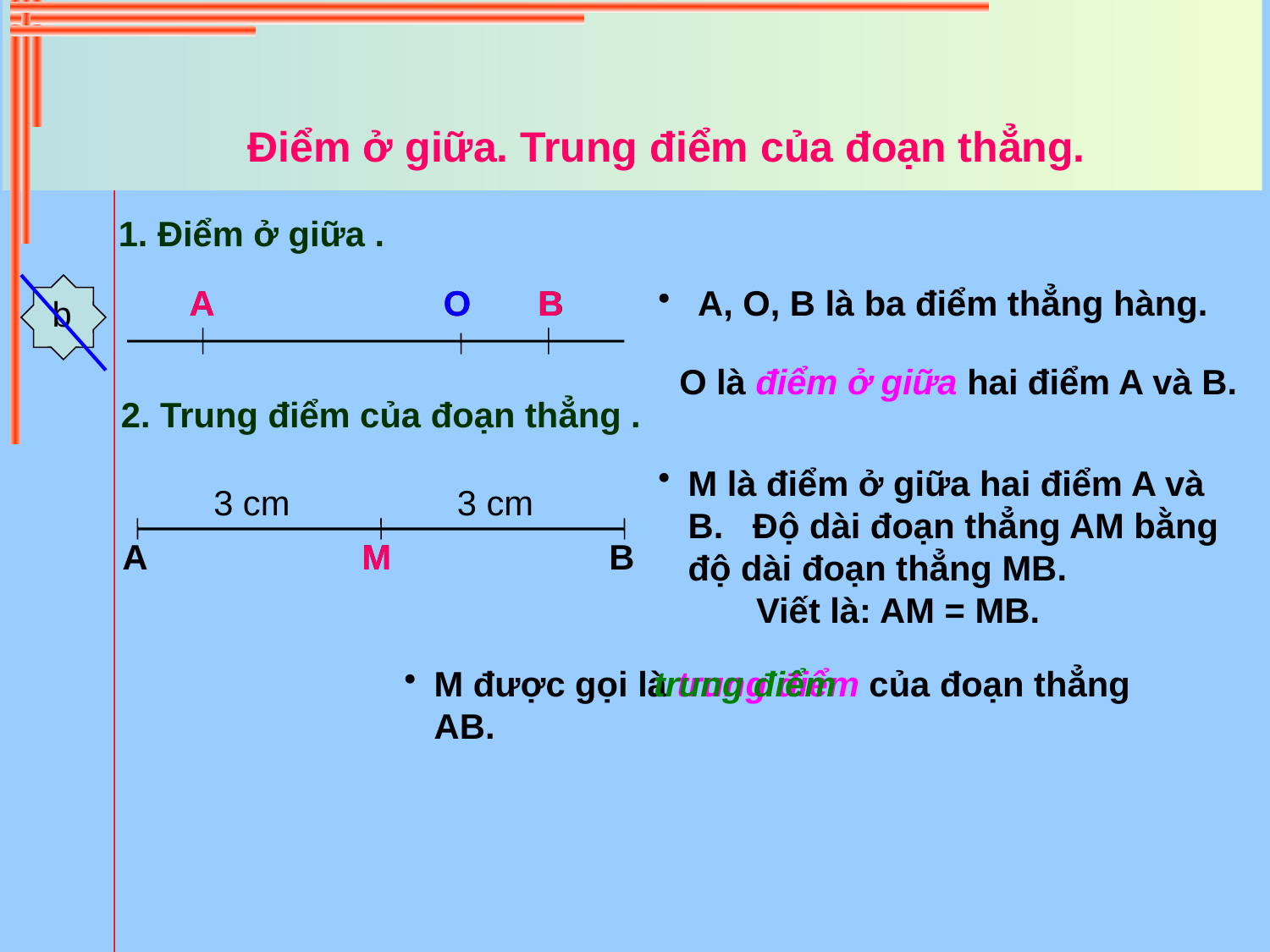

#

Điểm ở giữa. Trung điểm của đoạn thẳng.

1. Điểm ở giữa .

b

A
A
O
O
O
B
B
 A, O, B là ba điểm thẳng hàng.

O là điểm ở giữa hai điểm A và B.
2. Trung điểm của đoạn thẳng .
M là điểm ở giữa hai điểm A và B.   Độ dài đoạn thẳng AM bằng độ dài đoạn thẳng MB.                          Viết là: AM = MB.
3 cm
3 cm

A
M
M
B
trung điểm
M được gọi là trung điểm của đoạn thẳng AB.